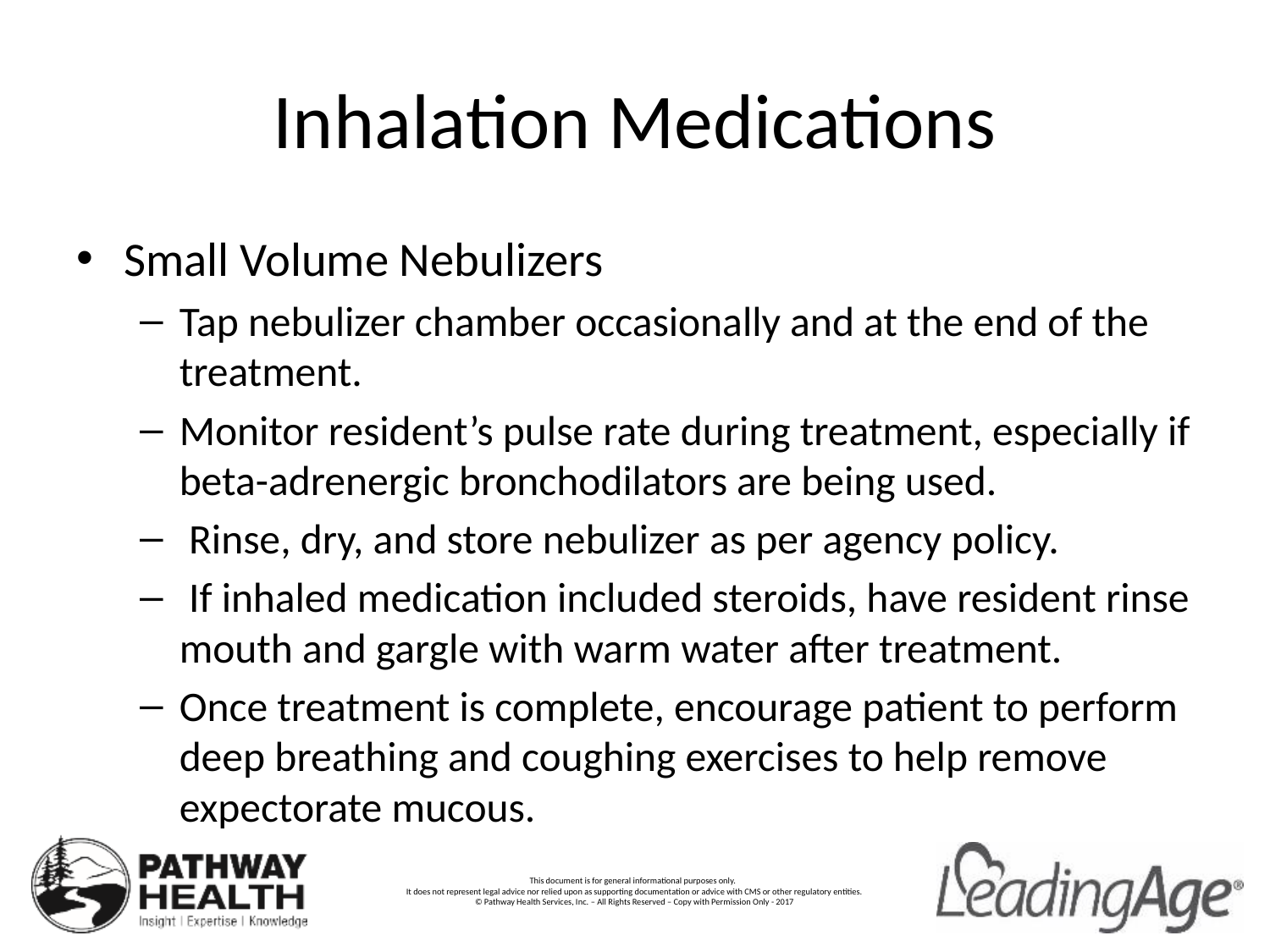

# Inhalation Medications
Small Volume Nebulizers
Tap nebulizer chamber occasionally and at the end of the treatment.
Monitor resident’s pulse rate during treatment, especially if beta-adrenergic bronchodilators are being used.
 Rinse, dry, and store nebulizer as per agency policy.
 If inhaled medication included steroids, have resident rinse mouth and gargle with warm water after treatment.
Once treatment is complete, encourage patient to perform deep breathing and coughing exercises to help remove expectorate mucous.